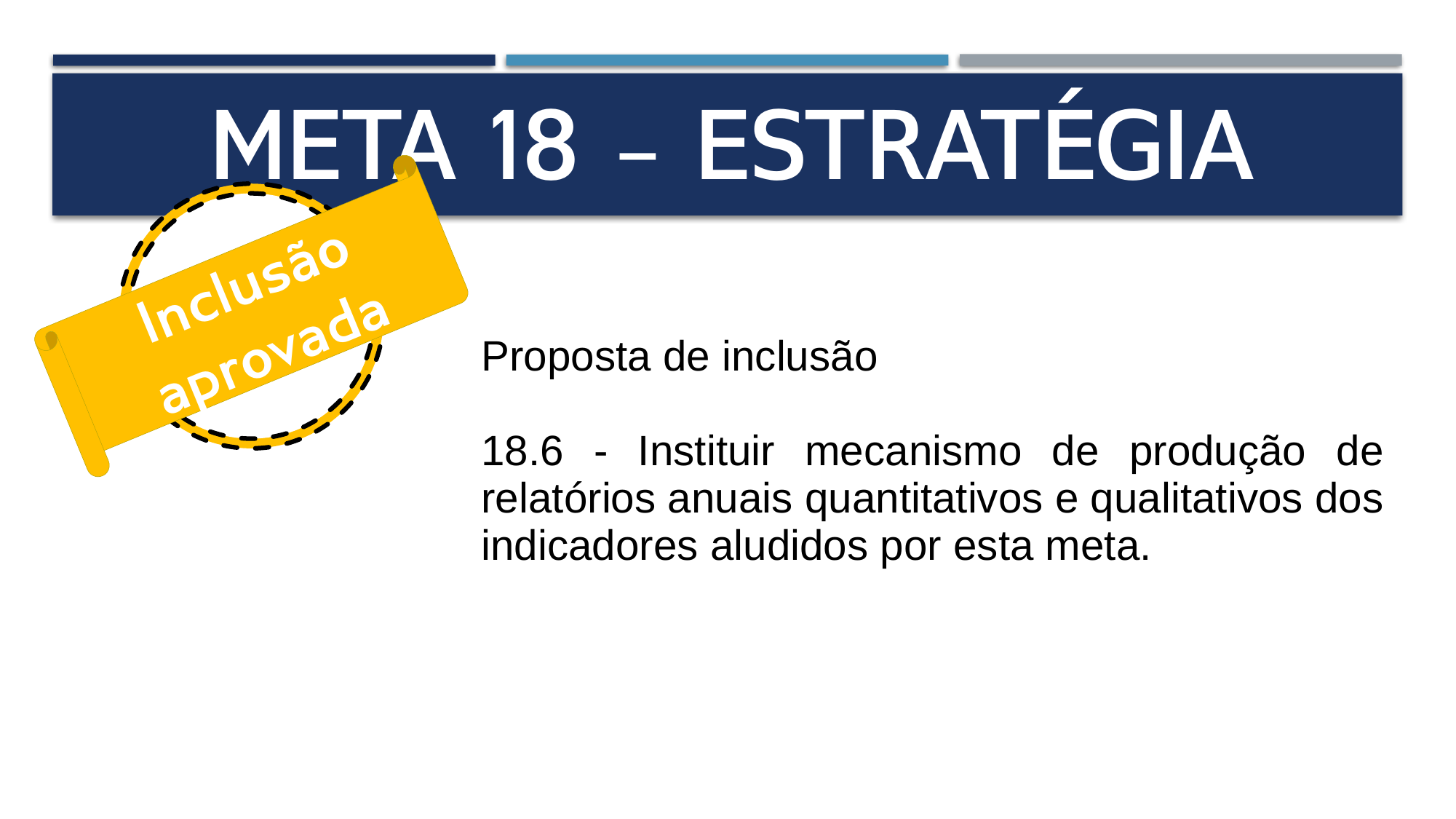

# Meta 18 – Estratégia

Inclusão aprovada
| Proposta de inclusão 18.6 - Instituir mecanismo de produção de relatórios anuais quantitativos e qualitativos dos indicadores aludidos por esta meta. |
| --- |